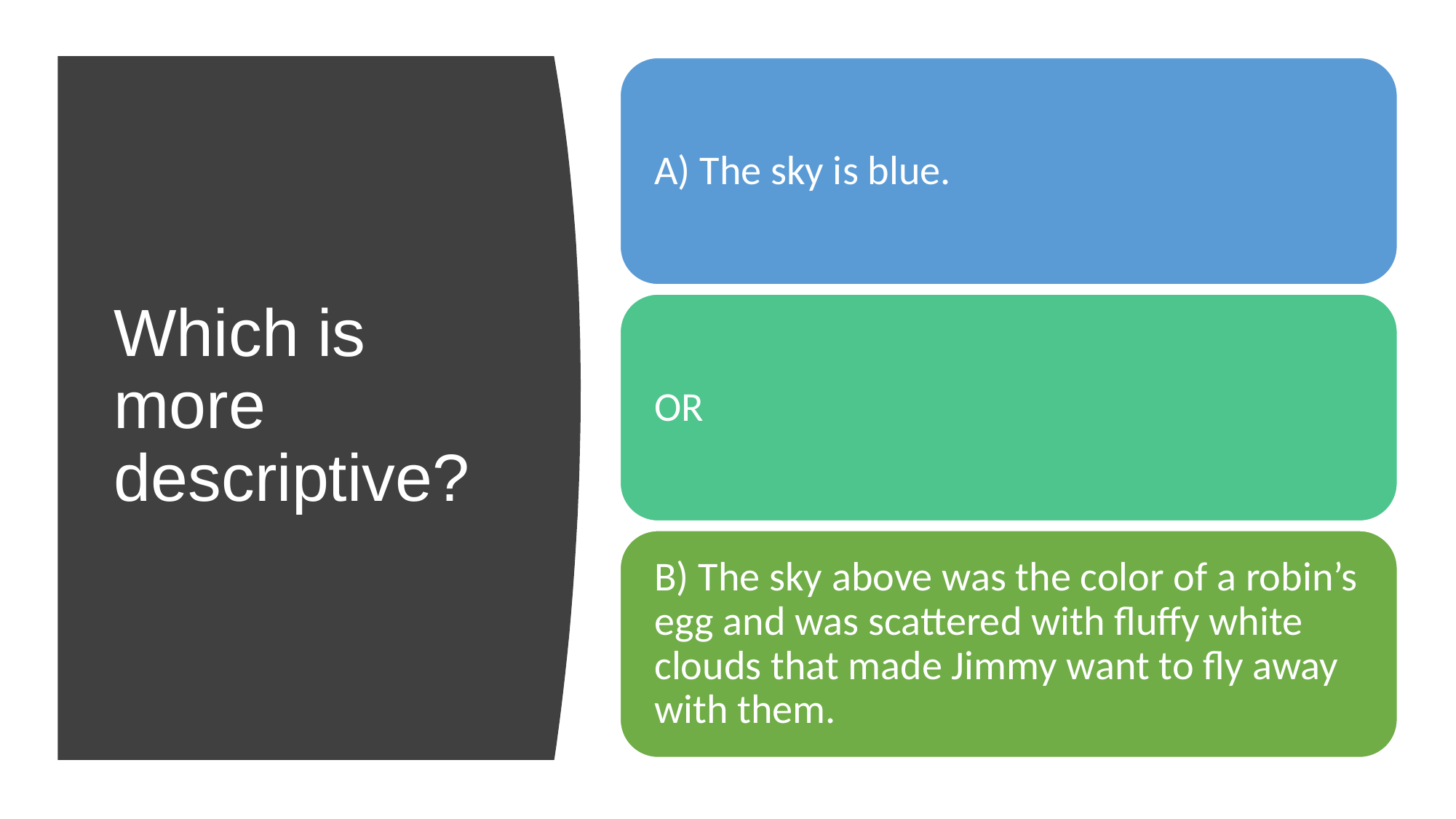

A) The sky is blue.
OR
B) The sky above was the color of a robin’s egg and was scattered with fluffy white clouds that made Jimmy want to fly away with them.

# Which is more descriptive?